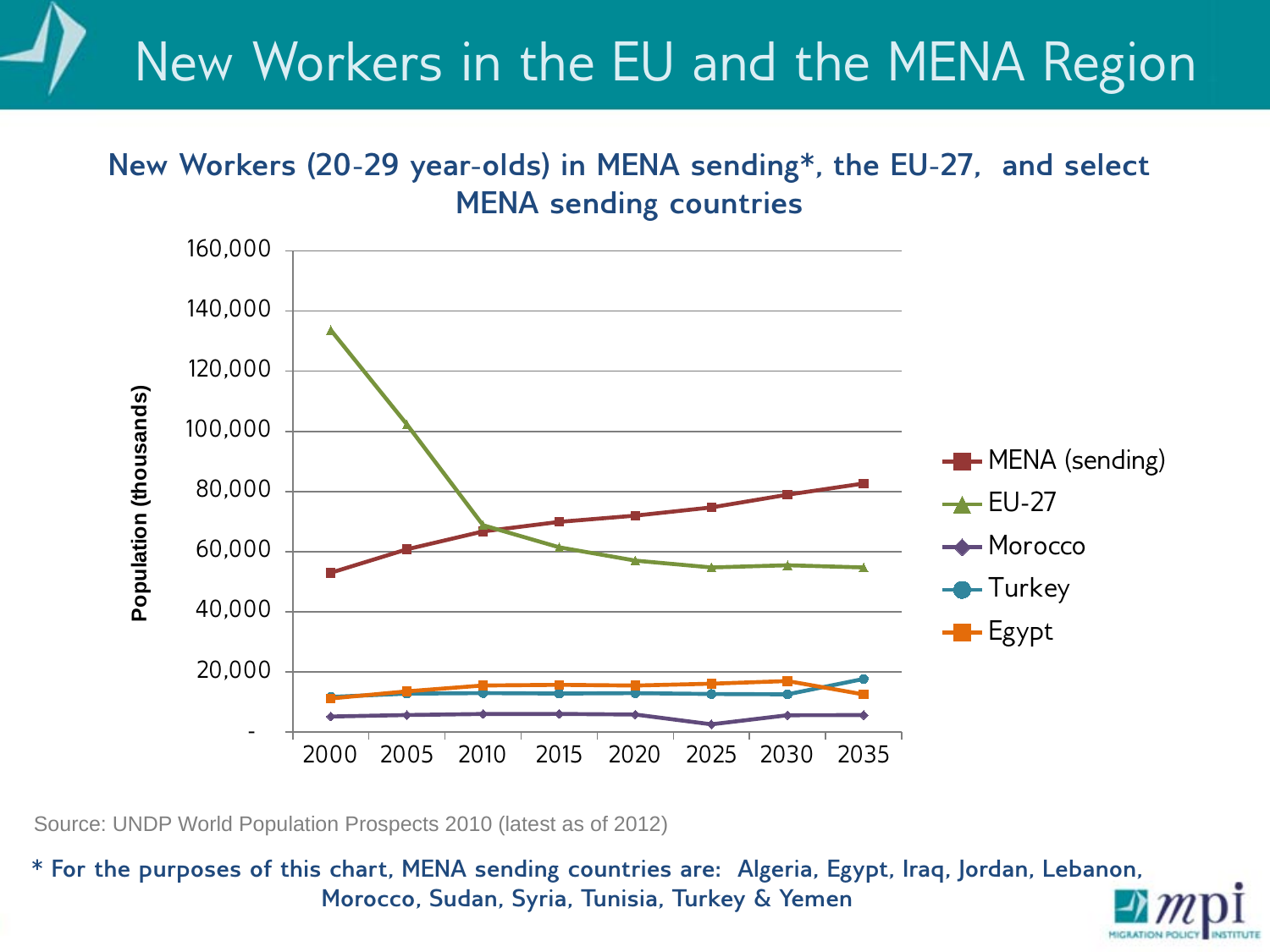

# New Workers in the EU and the MENA Region
New Workers (20-29 year-olds) in MENA sending*, the EU-27,  and select MENA sending countries

### Chart

| Category | MENA (sending)  | EU-27 | Morocco | Turkey | Egypt |
|---|---|---|---|---|---|
| 2000 | 52996.0 | 133695.0 | 5194.0 | 11706.0 | 11184.0 |
| 2005 | 60790.0 | 102330.0 | 5692.0 | 12797.0 | 13568.0 |
| 2010 | 66737.0 | 68786.0 | 6047.0 | 12981.0 | 15504.0 |
| 2015 | 69901.0 | 61456.0 | 6060.0 | 12834.0 | 15728.0 |
| 2020 | 71986.0 | 57029.0 | 5858.0 | 12961.0 | 15500.0 |
| 2025 | 74701.0 | 54751.0 | 2606.0 | 12680.0 | 16104.0 |
| 2030 | 78963.0 | 55486.0 | 5623.0 | 12562.0 | 16993.0 |
| 2035 | 82686.0 | 54750.0 | 5679.0 | 17685.0 | 12530.0 |
Source: UNDP World Population Prospects 2010 (latest as of 2012)
* For the purposes of this chart, MENA sending countries are:  Algeria, Egypt, Iraq, Jordan, Lebanon, Morocco, Sudan, Syria, Tunisia, Turkey & Yemen